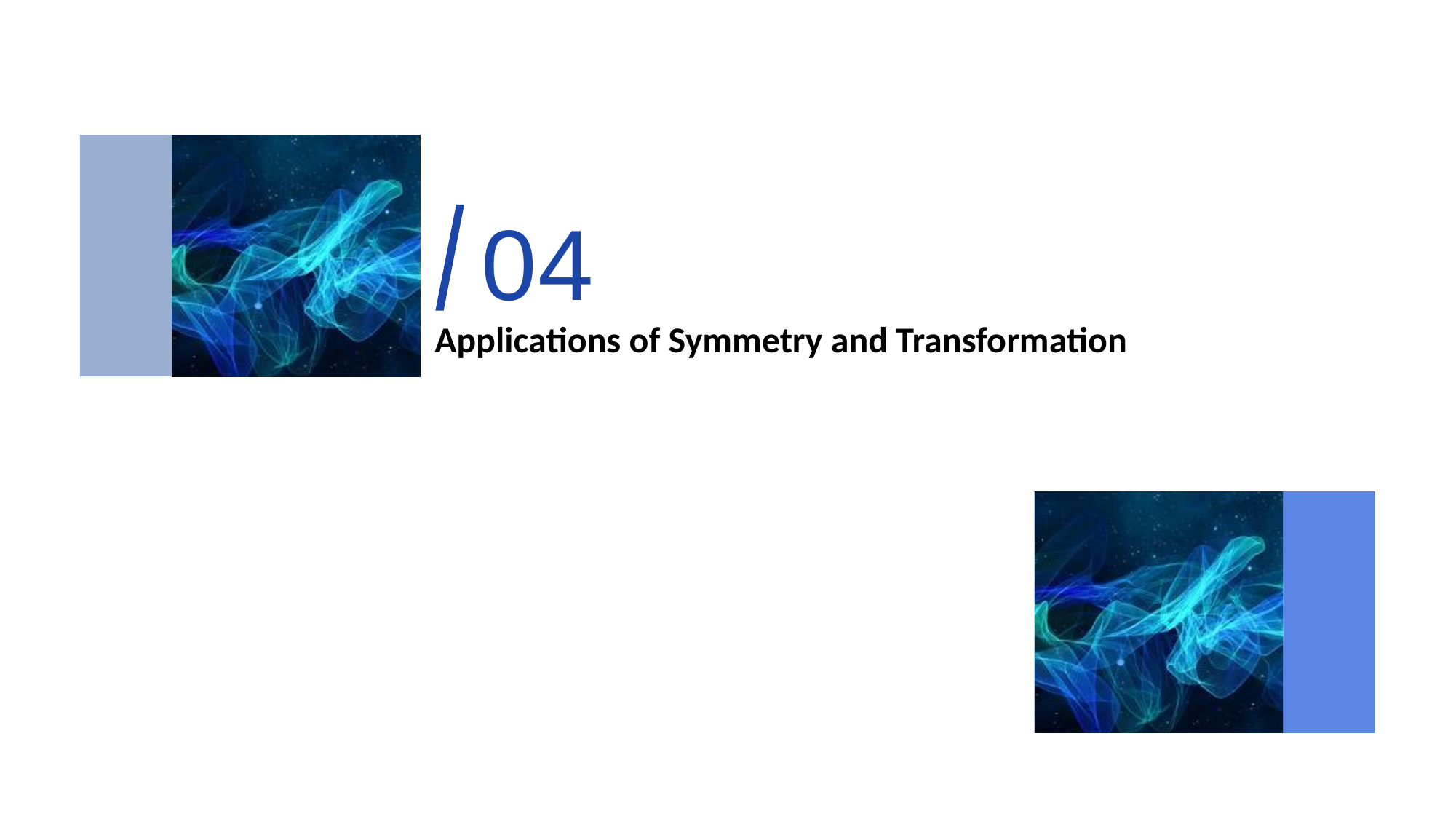

04
/
# Applications of Symmetry and Transformation